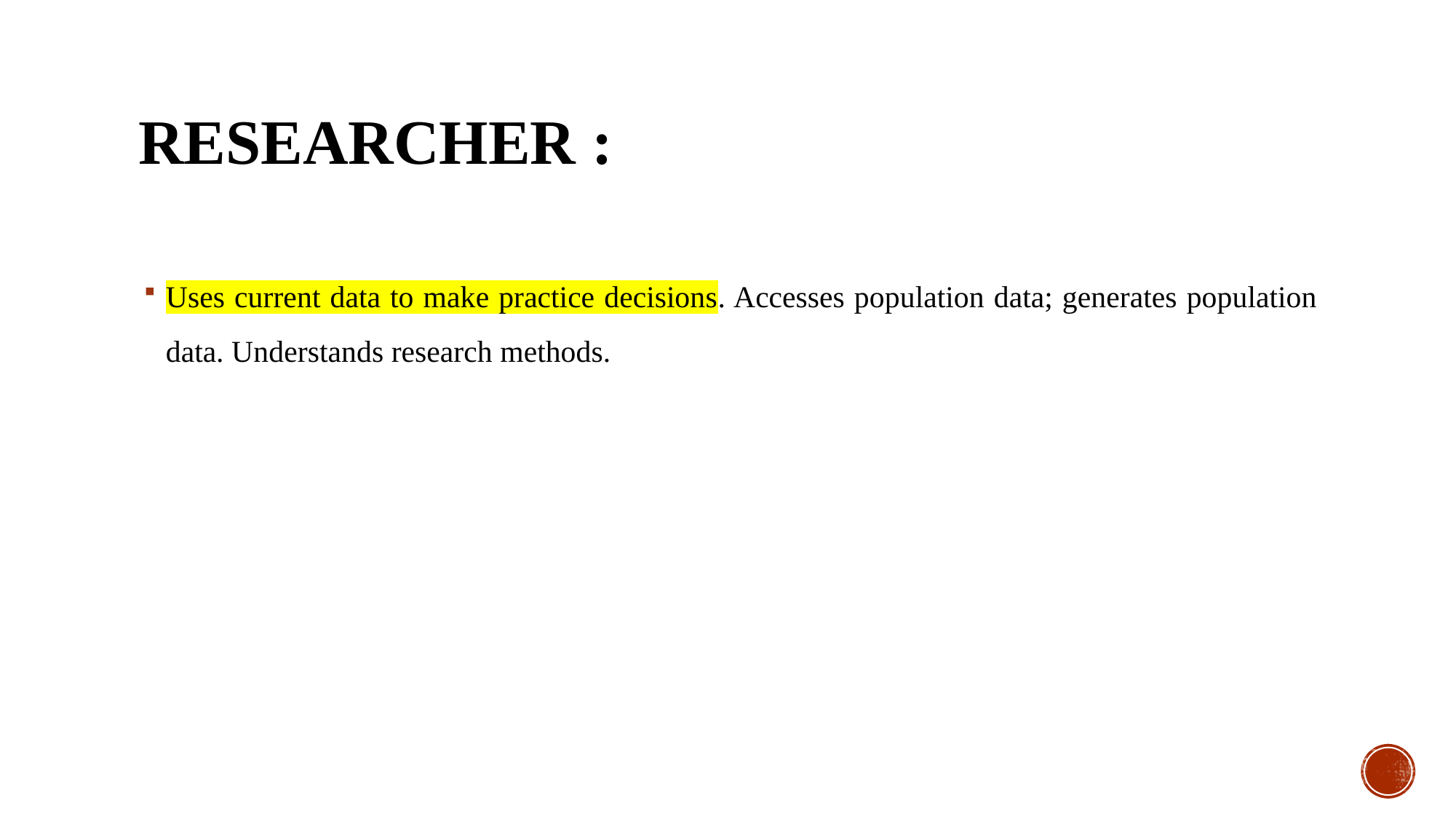

# Researcher :
Uses current data to make practice decisions. Accesses population data; generates population data. Understands research methods.